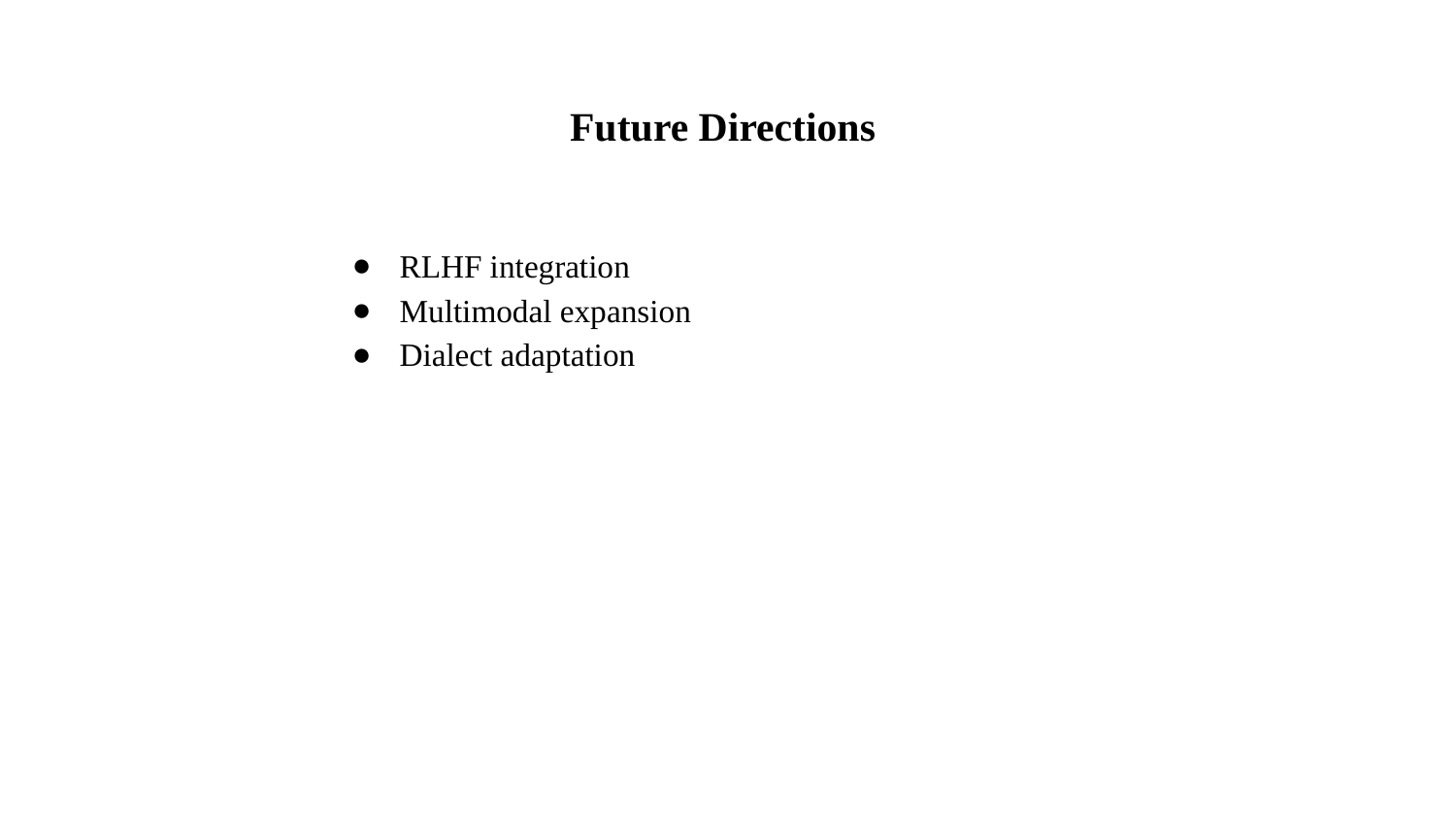

Future Directions

RLHF integration
Multimodal expansion
Dialect adaptation